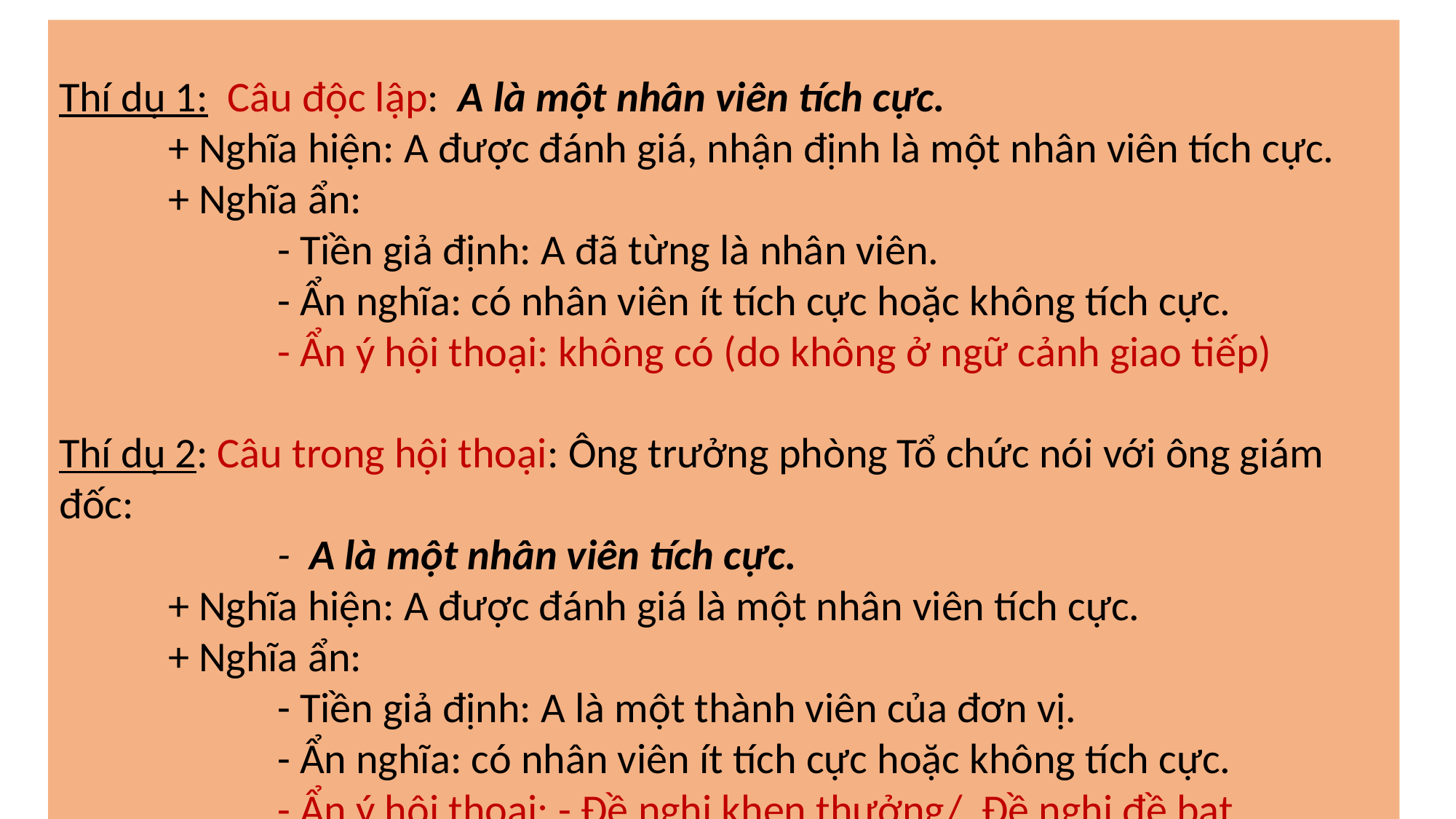

Thí dụ 1:  Câu độc lập:  A là một nhân viên tích cực.
	+ Nghĩa hiện: A được đánh giá, nhận định là một nhân viên tích cực.
	+ Nghĩa ẩn:
		- Tiền giả định: A đã từng là nhân viên.
		- Ẩn nghĩa: có nhân viên ít tích cực hoặc không tích cực.
		- Ẩn ý hội thoại: không có (do không ở ngữ cảnh giao tiếp)

Thí dụ 2: Câu trong hội thoại: Ông trưởng phòng Tổ chức nói với ông giám đốc:
		-  A là một nhân viên tích cực.
	+ Nghĩa hiện: A được đánh giá là một nhân viên tích cực.
	+ Nghĩa ẩn:
		- Tiền giả định: A là một thành viên của đơn vị.
		- Ẩn nghĩa: có nhân viên ít tích cực hoặc không tích cực.
		- Ẩn ý hội thoại: - Đề nghị khen thưởng/  Đề nghị đề bạt.